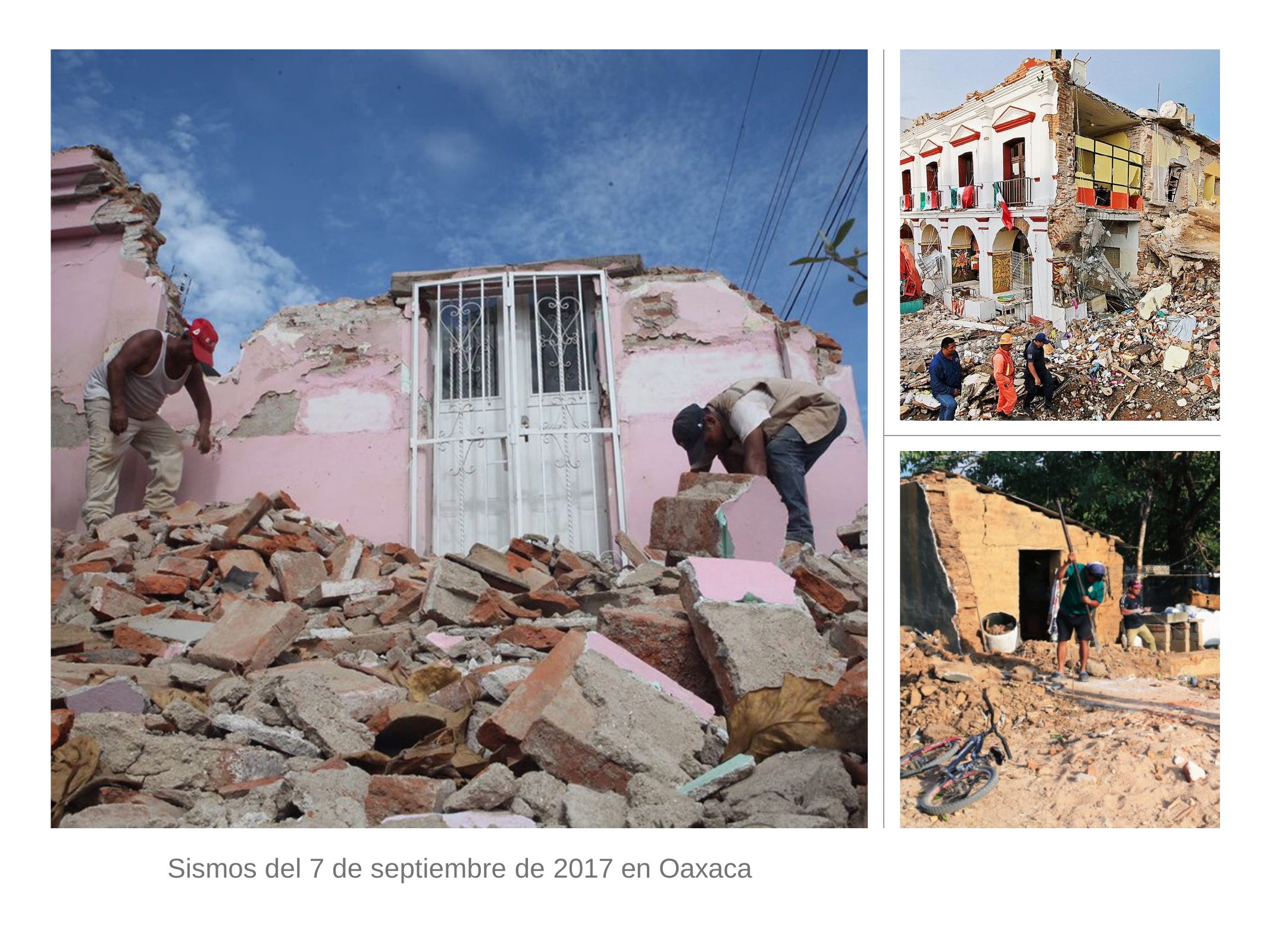

Sismos del 7 de septiembre de 2017 en Oaxaca